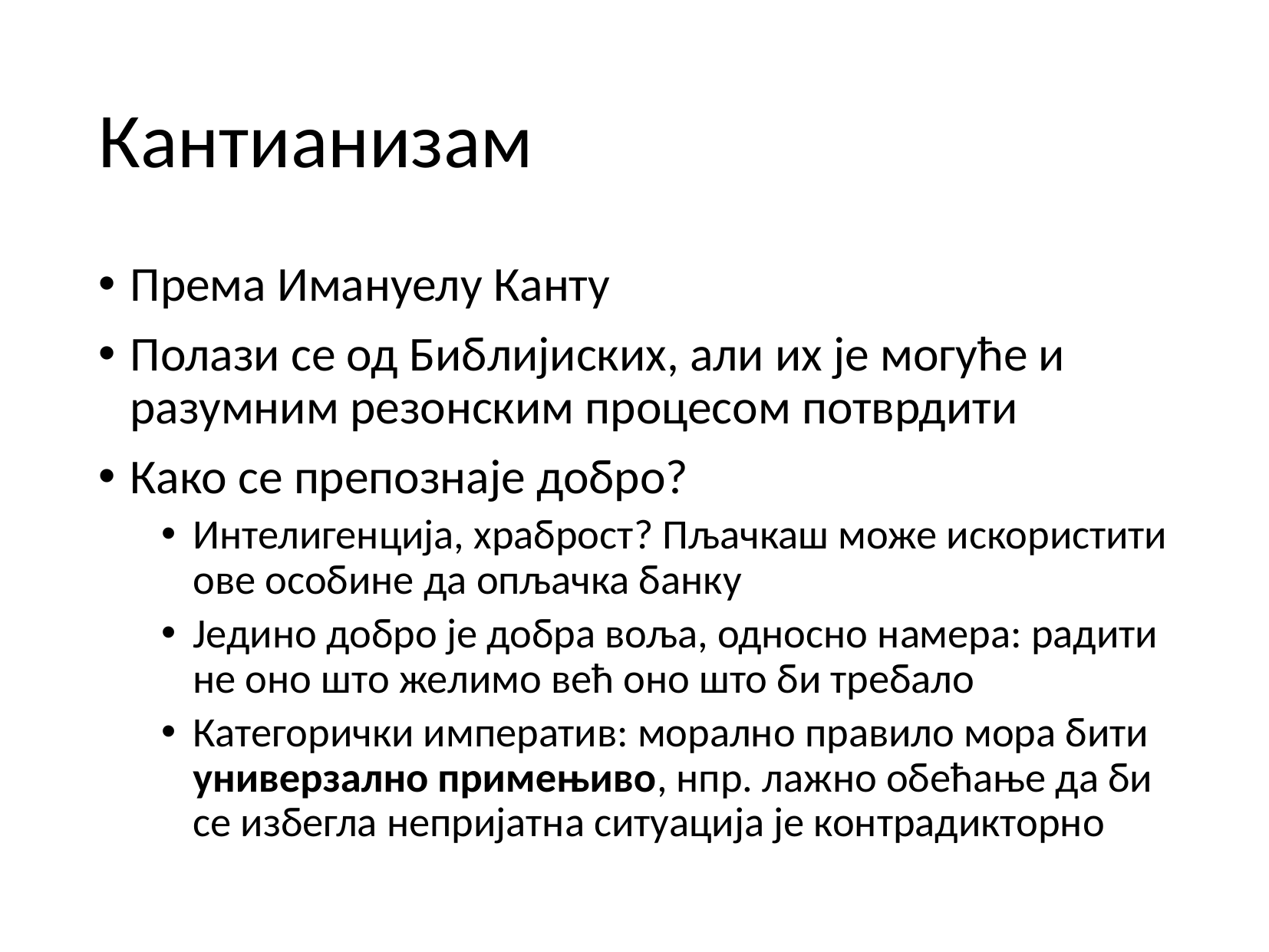

# Кантианизам
Према Имануелу Канту
Полази се од Библијиских, али их је могуће и разумним резонским процесом потврдити
Како се препознаје добро?
Интелигенција, храброст? Пљачкаш може искористити ове особине да опљачка банку
Једино добро је добра воља, односно намера: радити не оно што желимо већ оно што би требало
Категорички императив: морално правило мора бити универзално примењиво, нпр. лажно обећање да би се избегла непријатна ситуација је контрадикторно